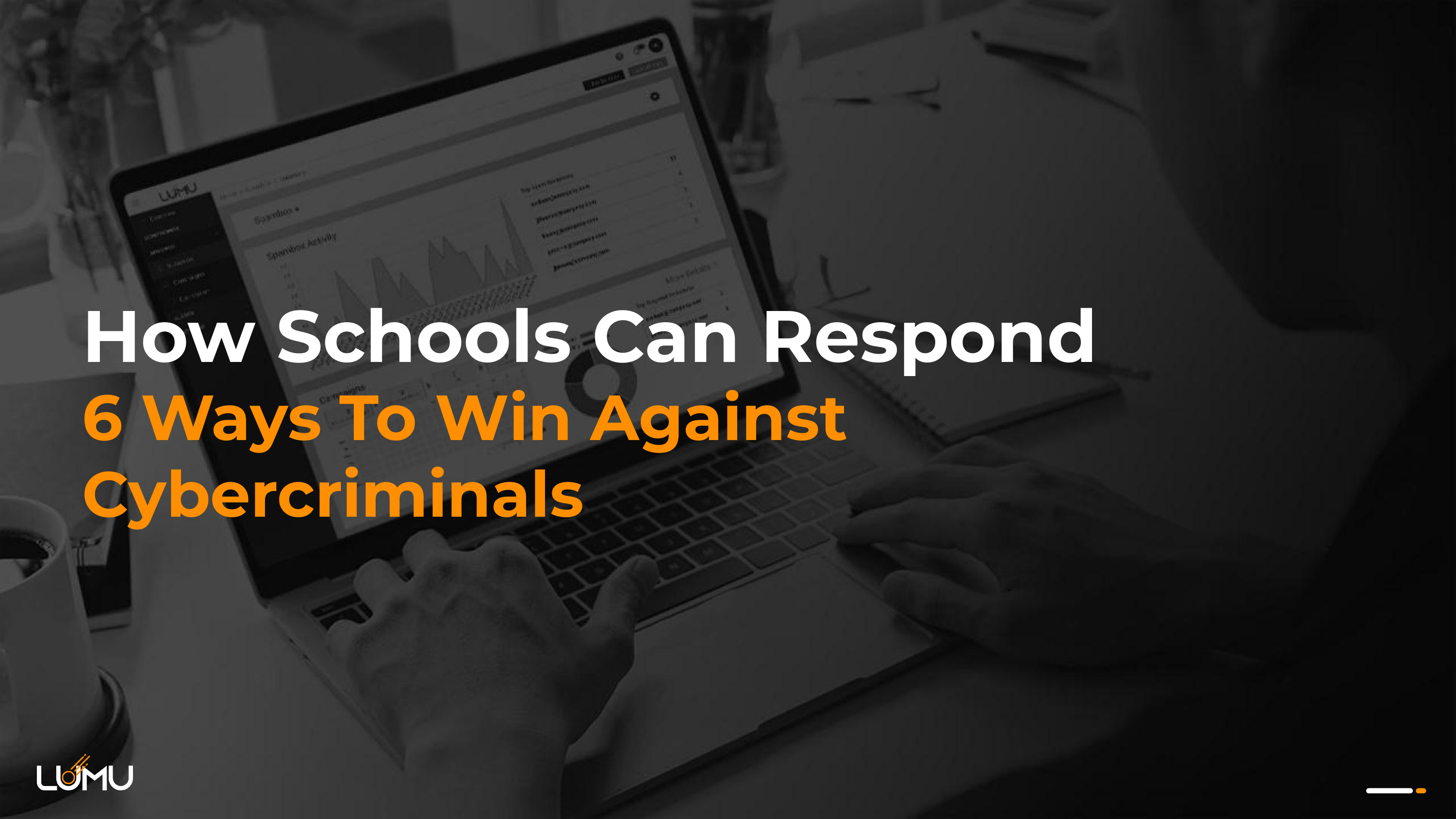

# How Schools Can Respond
6 Ways To Win Against Cybercriminals